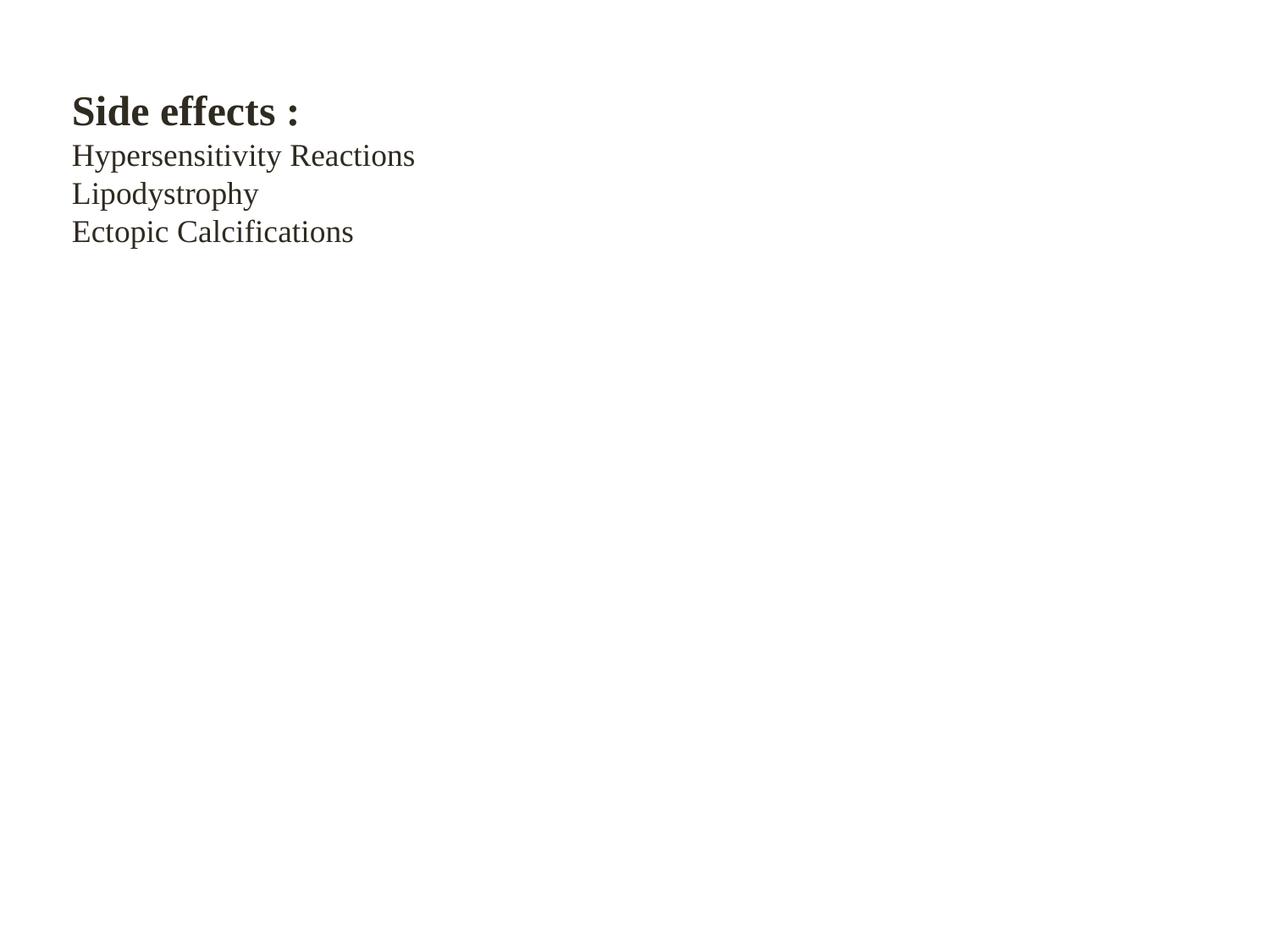

Side effects :
Hypersensitivity Reactions
Lipodystrophy
Ectopic Calcifications